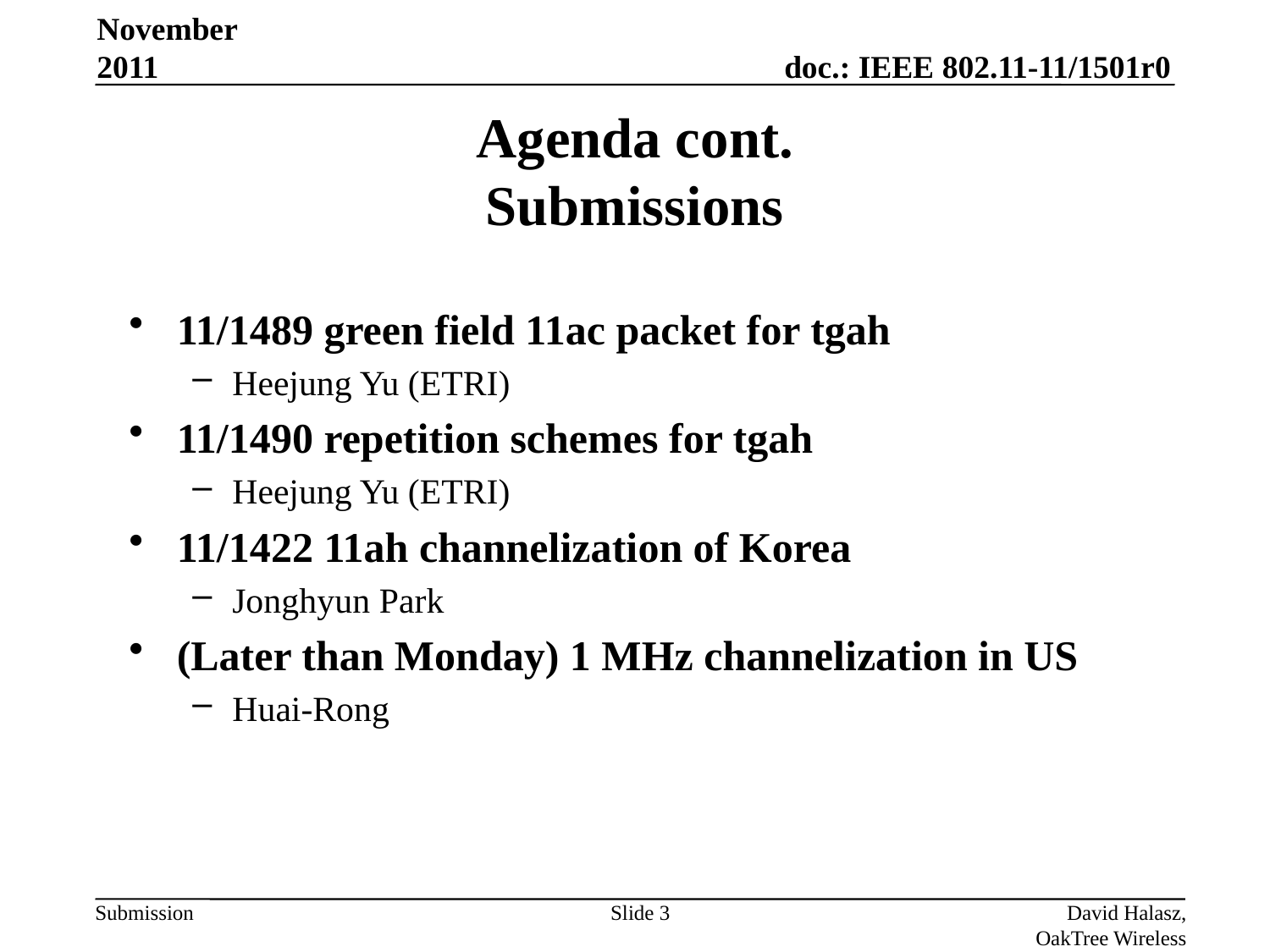

November 2011
# Agenda cont. Submissions

11/1489 green field 11ac packet for tgah
Heejung Yu (ETRI)
11/1490 repetition schemes for tgah
Heejung Yu (ETRI)
11/1422 11ah channelization of Korea
Jonghyun Park
(Later than Monday) 1 MHz channelization in US
Huai-Rong

Slide 3
David Halasz, OakTree Wireless